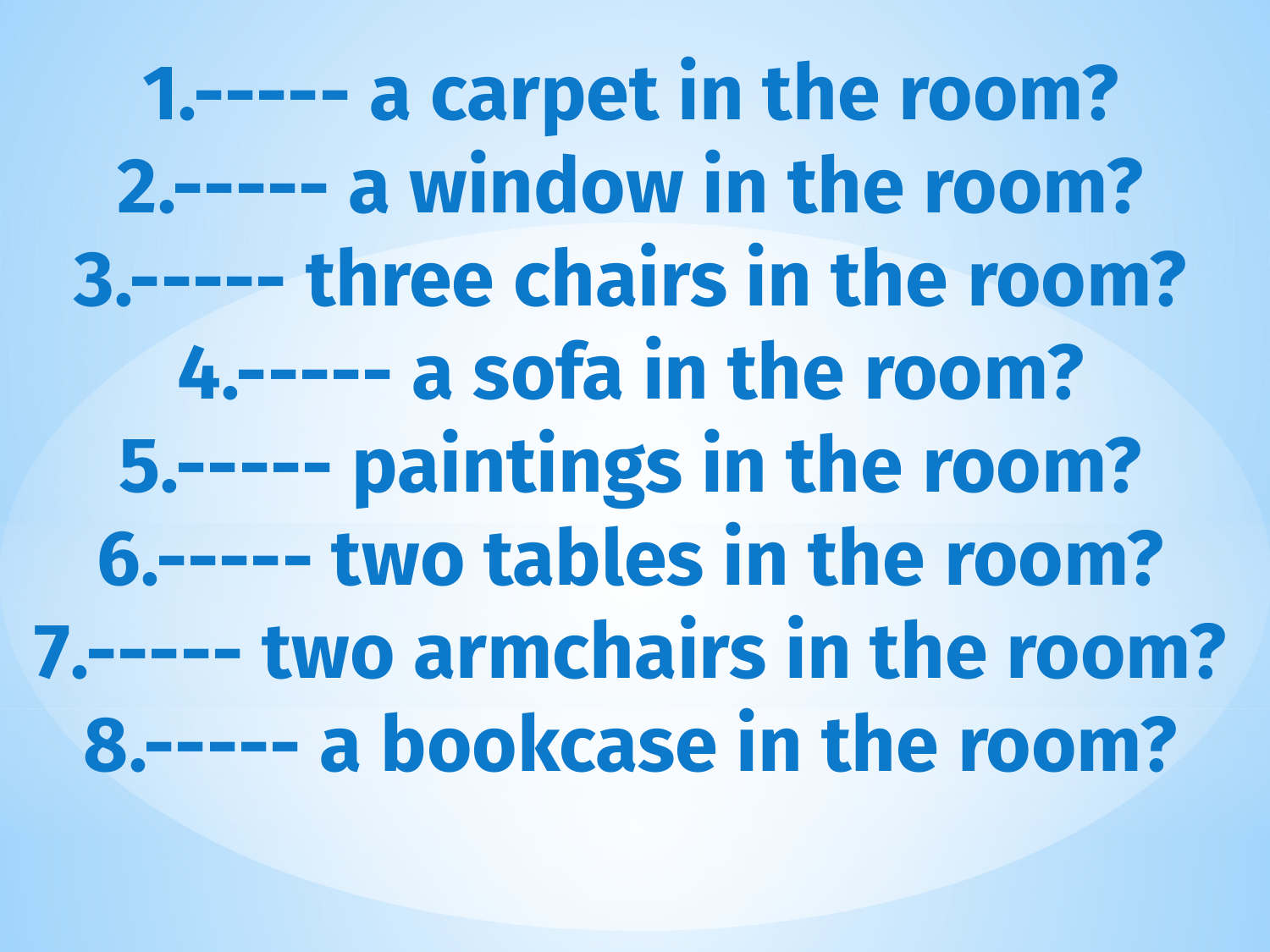

1.----- a carpet in the room?
2.----- a window in the room?
3.----- three chairs in the room?
4.----- a sofa in the room?
5.----- paintings in the room?
6.----- two tables in the room?
7.----- two armchairs in the room?
8.----- a bookcase in the room?